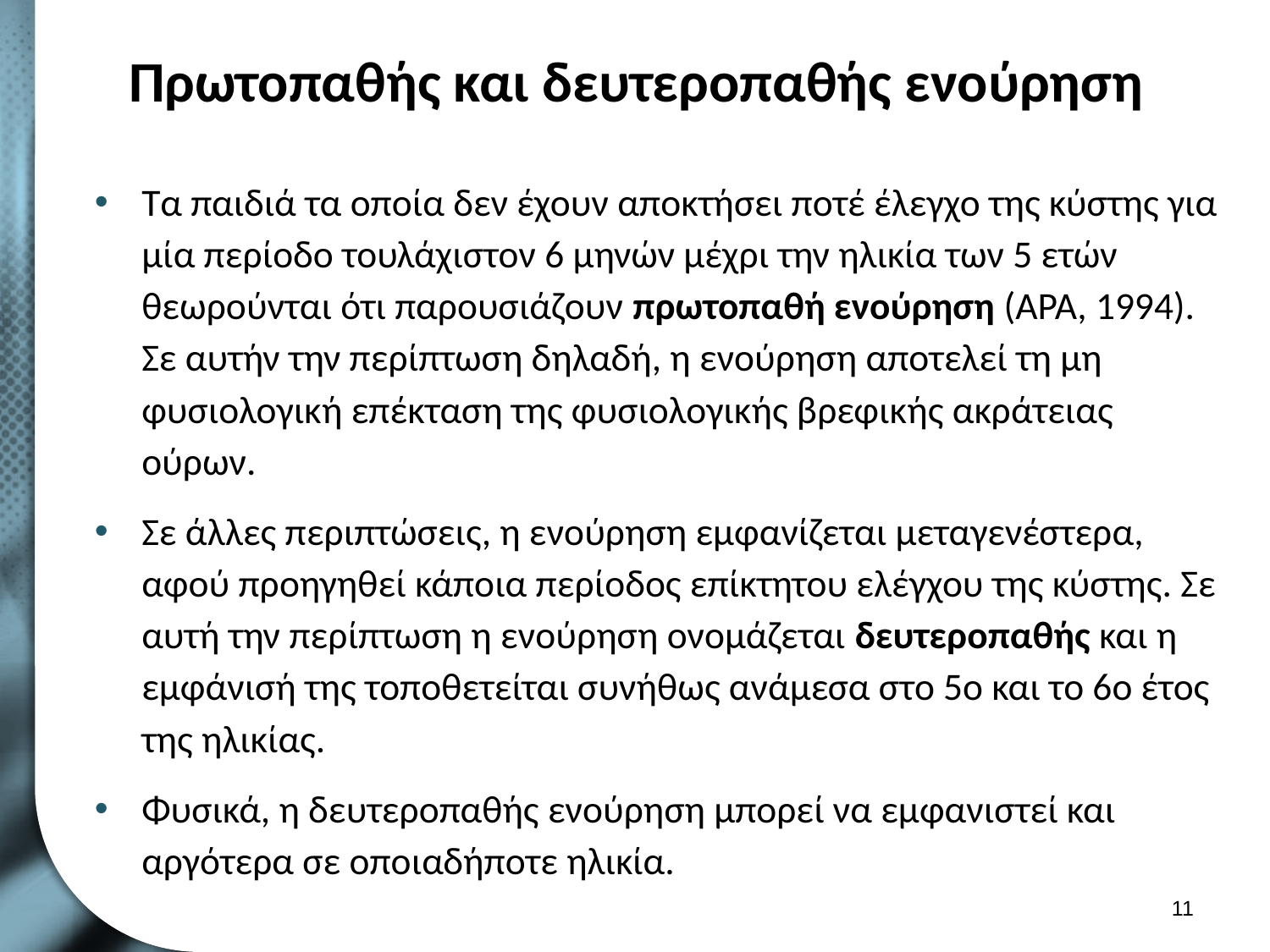

# Πρωτοπαθής και δευτεροπαθής ενούρηση
Τα παιδιά τα οποία δεν έχουν αποκτήσει ποτέ έλεγχο της κύστης για μία περίοδο τουλάχιστον 6 μηνών μέχρι την ηλικία των 5 ετών θεωρούνται ότι παρουσιάζουν πρωτοπαθή ενούρηση (APA, 1994). Σε αυτήν την περίπτωση δηλαδή, η ενούρηση αποτελεί τη μη φυσιολογική επέκταση της φυσιολογικής βρεφικής ακράτειας ούρων.
Σε άλλες περιπτώσεις, η ενούρηση εμφανίζεται μεταγενέστερα, αφού προηγηθεί κάποια περίοδος επίκτητου ελέγχου της κύστης. Σε αυτή την περίπτωση η ενούρηση ονομάζεται δευτεροπαθής και η εμφάνισή της τοποθετείται συνήθως ανάμεσα στο 5ο και το 6ο έτος της ηλικίας.
Φυσικά, η δευτεροπαθής ενούρηση μπορεί να εμφανιστεί και αργότερα σε οποιαδήποτε ηλικία.

11